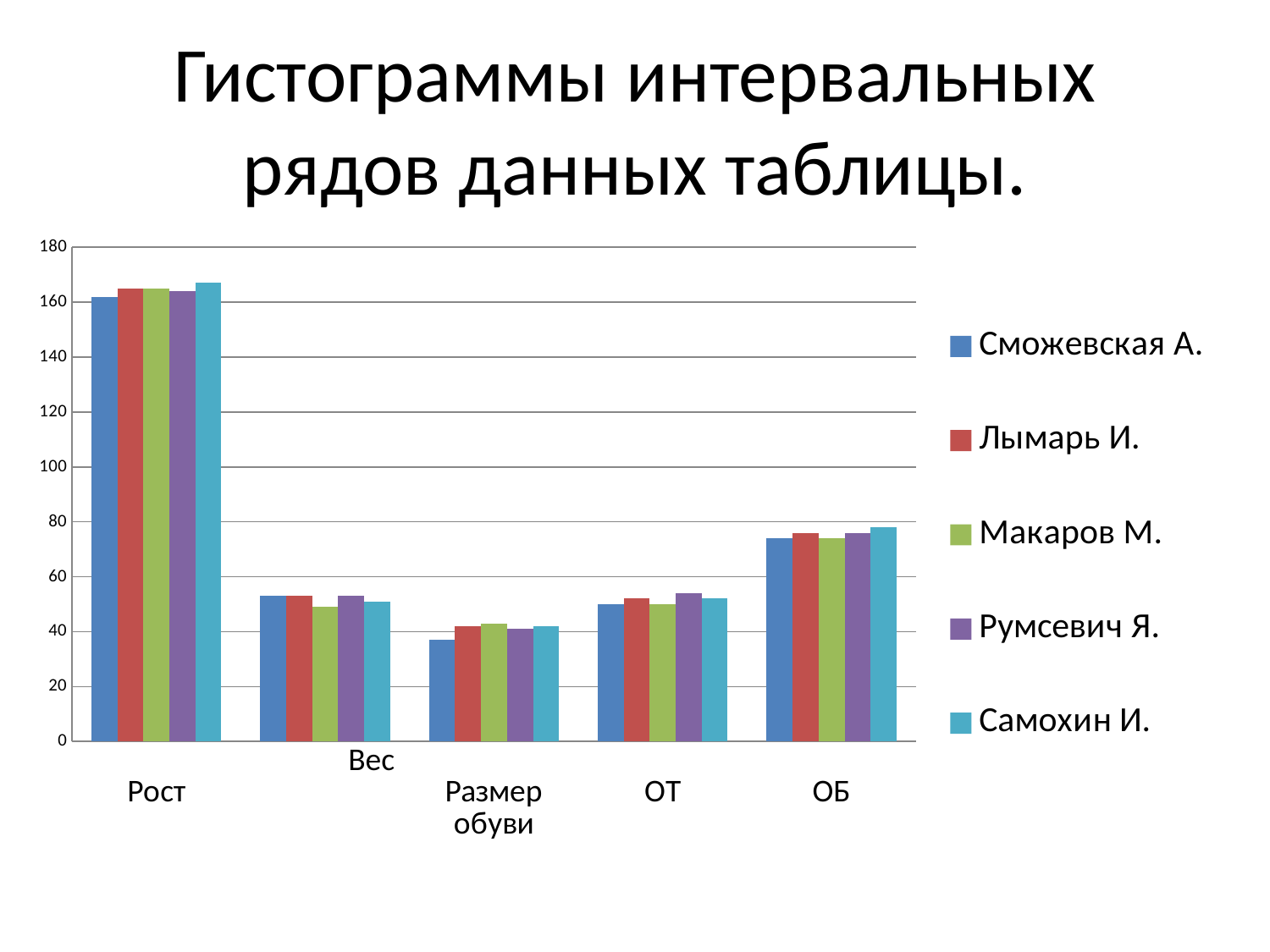

# Гистограммы интервальных рядов данных таблицы.

### Chart

| Category | Сможевская А. | Лымарь И. | Макаров М. | Румсевич Я. | Самохин И. |
|---|---|---|---|---|---|
|                      Рост | 162.0 | 165.0 | 165.0 | 164.0 | 167.0 |
|               Вес | 53.0 | 53.0 | 49.0 | 53.0 | 51.0 |
|             Размер обуви | 37.0 | 42.0 | 43.0 | 41.0 | 42.0 |
|                     ОТ | 50.0 | 52.0 | 50.0 | 54.0 | 52.0 |
|                     ОБ | 74.0 | 76.0 | 74.0 | 76.0 | 78.0 |